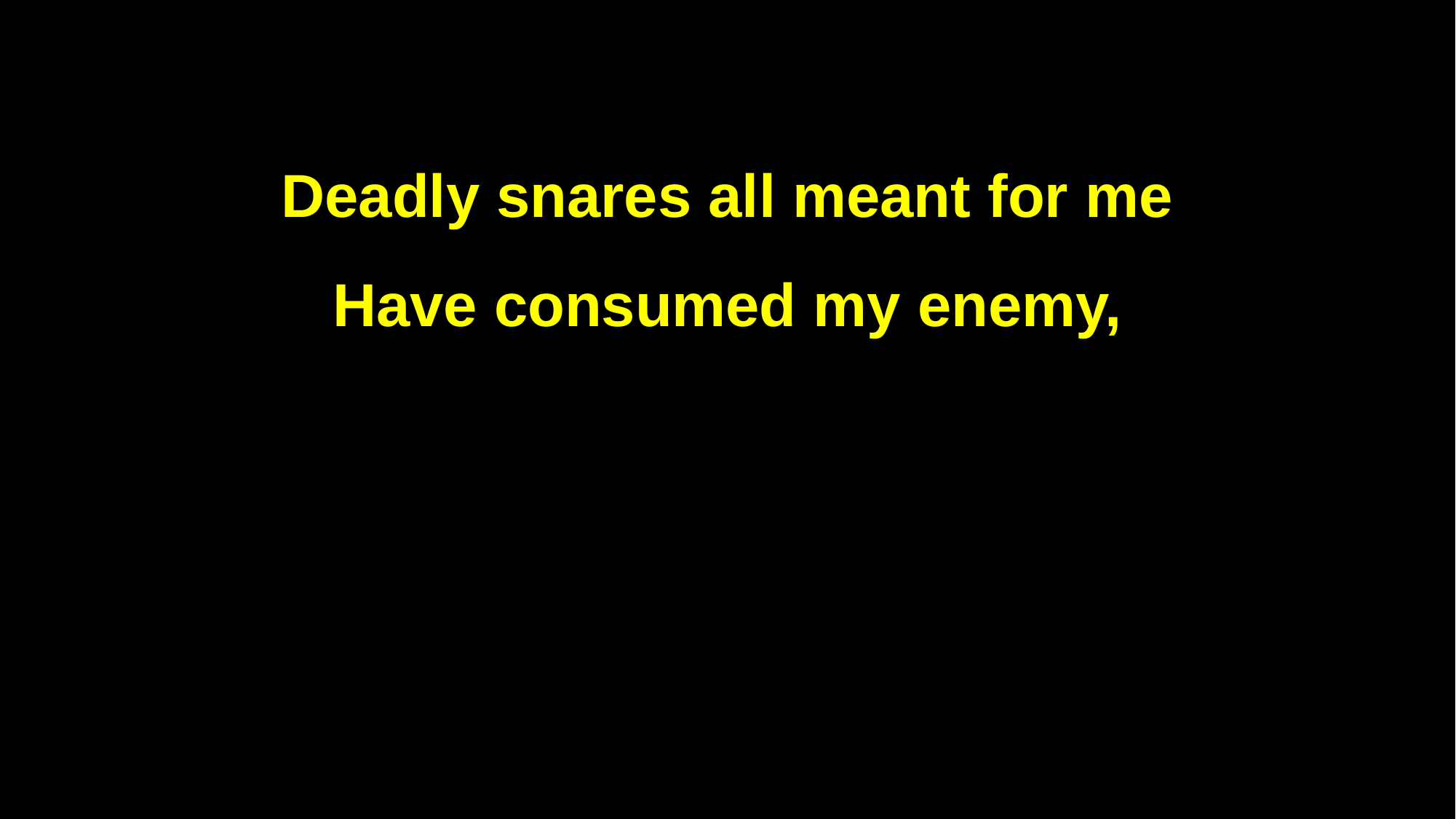

Deadly snares all meant for me
Have consumed my enemy,